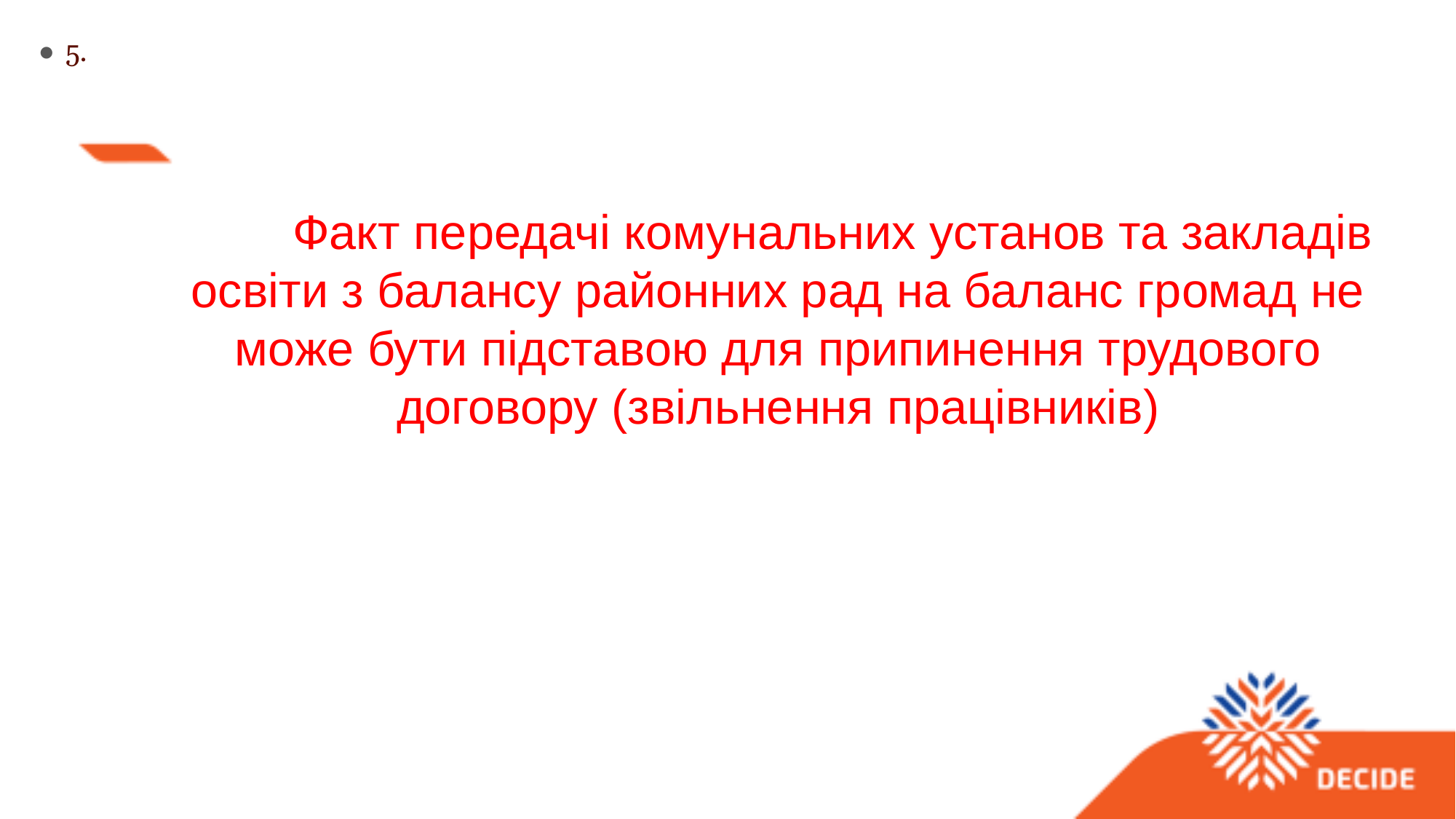

5.

	Факт передачі комунальних установ та закладів освіти з балансу районних рад на баланс громад не може бути підставою для припинення трудового договору (звільнення працівників)